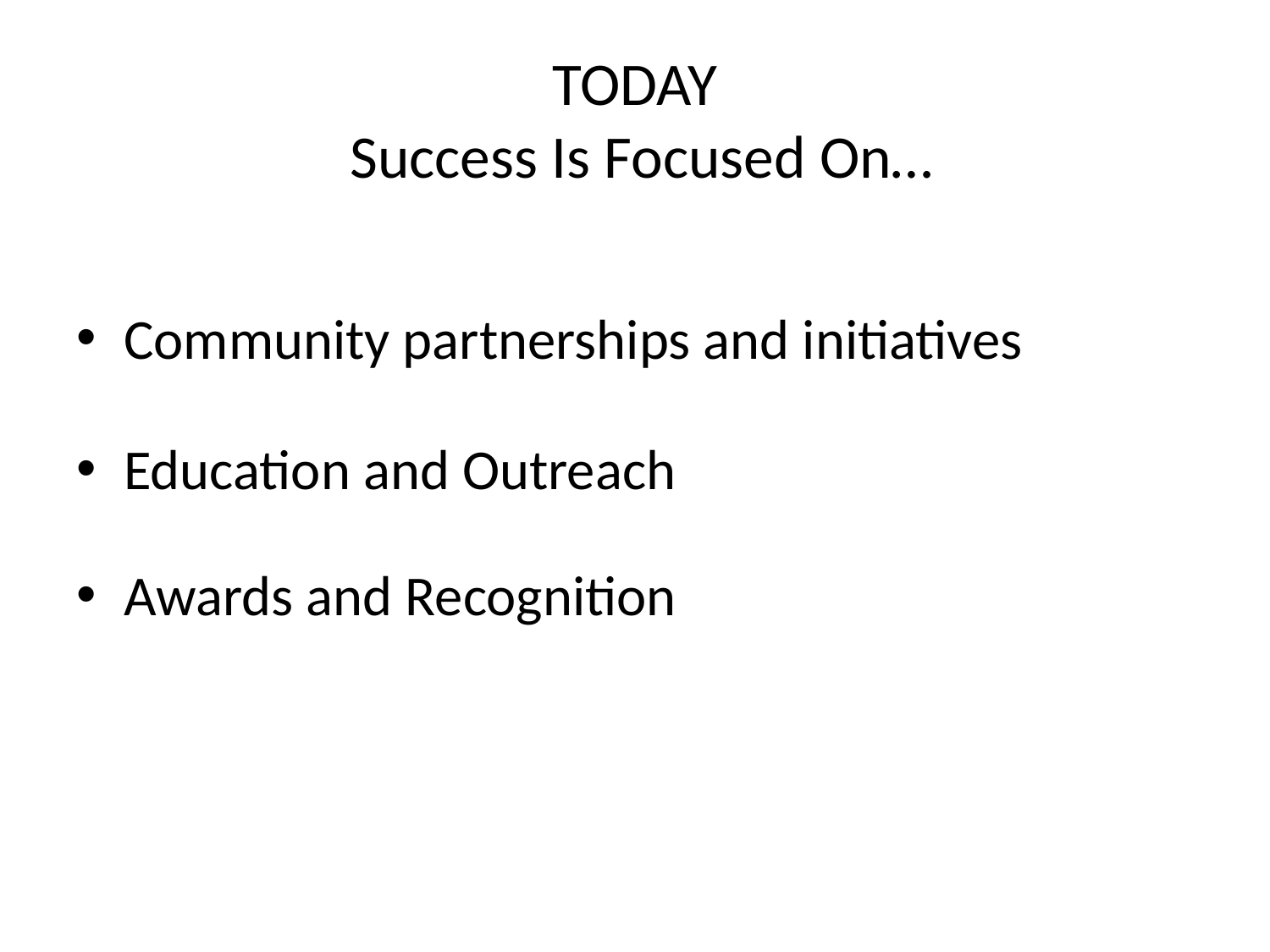

# TODAY Success Is Focused On…
Community partnerships and initiatives

Education and Outreach

Awards and Recognition